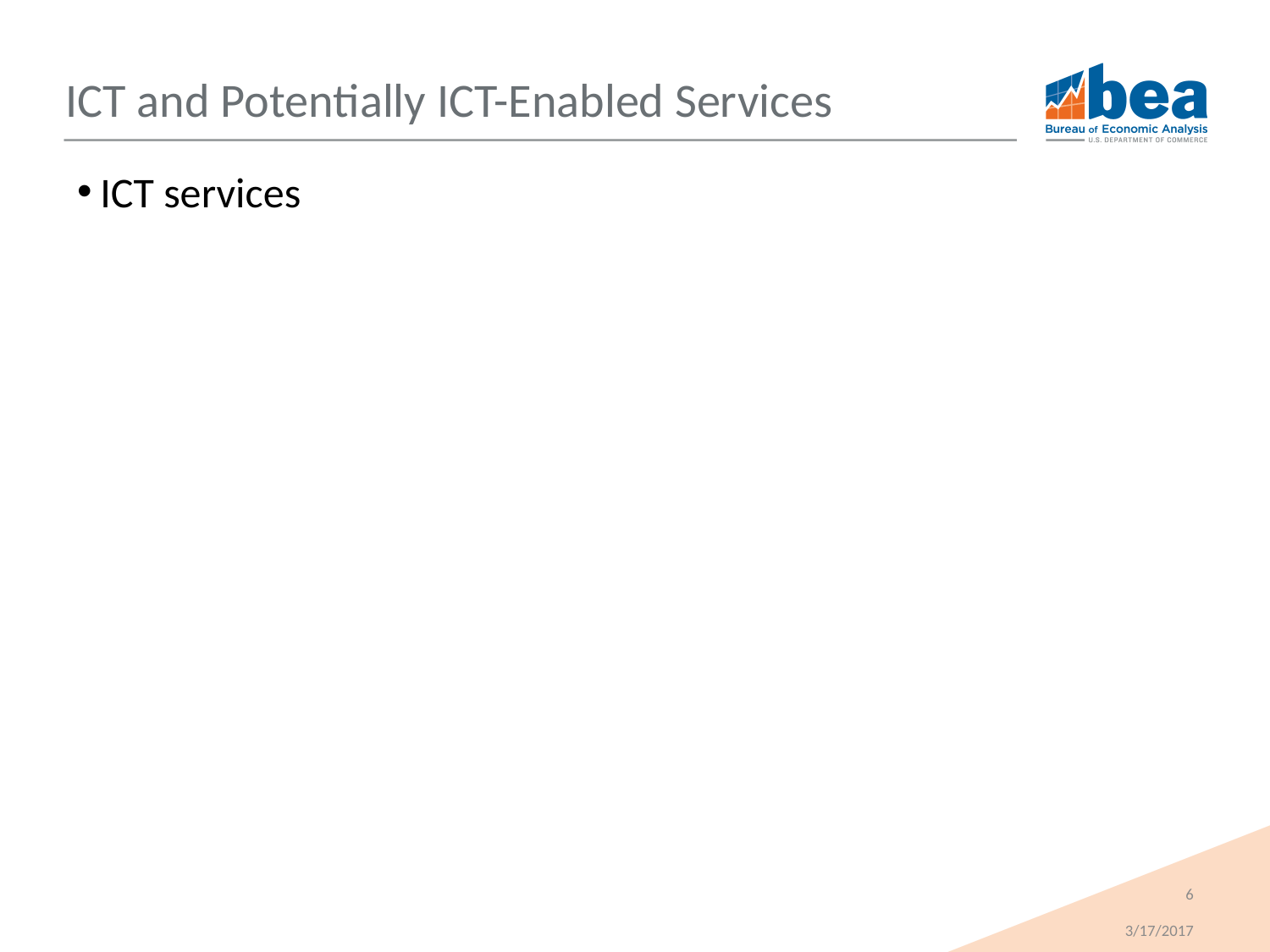

# ICT and Potentially ICT-Enabled Services
ICT services

6
3/17/2017